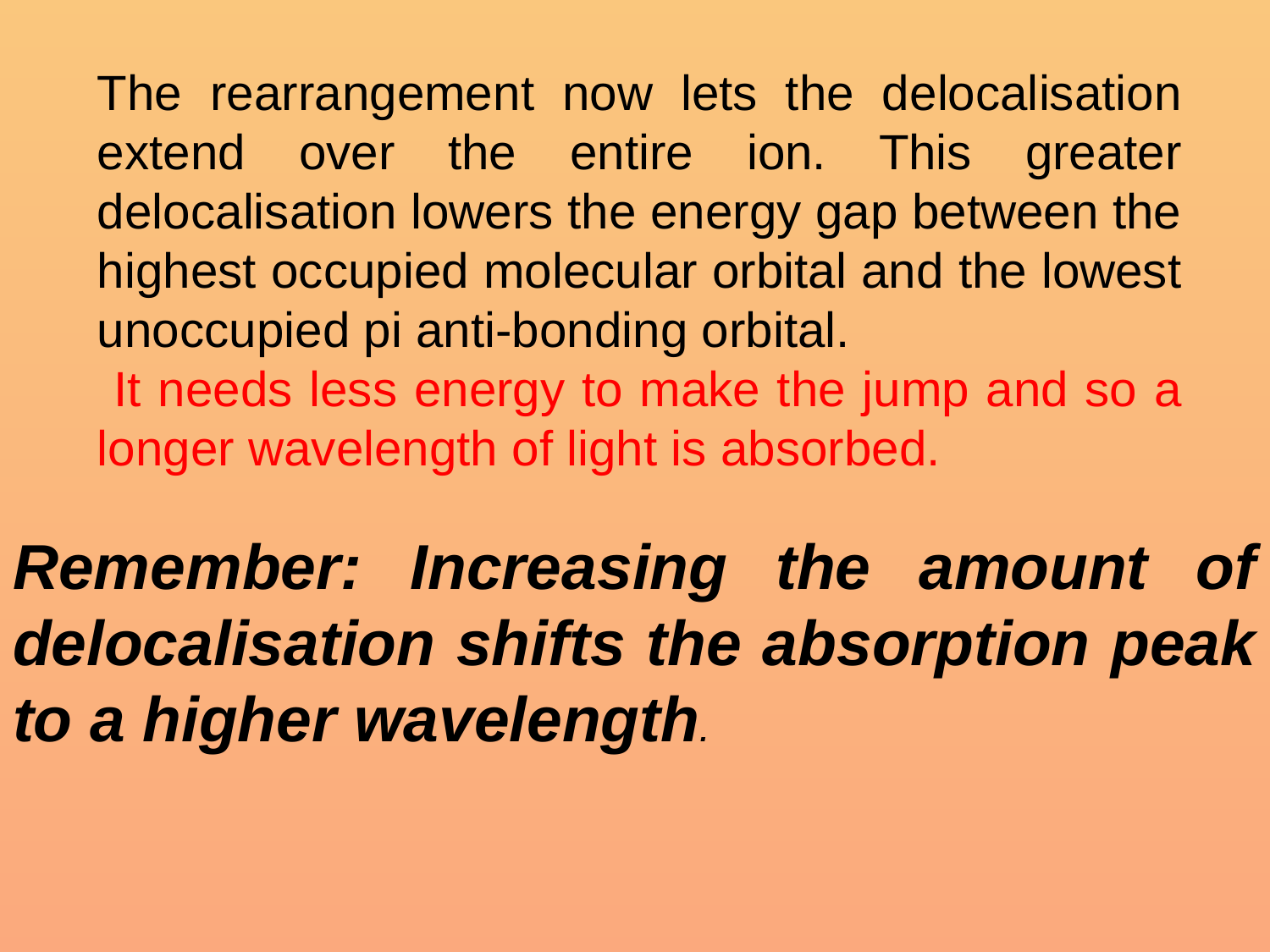

The rearrangement now lets the delocalisation extend over the entire ion. This greater delocalisation lowers the energy gap between the highest occupied molecular orbital and the lowest unoccupied pi anti-bonding orbital.
 It needs less energy to make the jump and so a longer wavelength of light is absorbed.
Remember: Increasing the amount of delocalisation shifts the absorption peak to a higher wavelength.